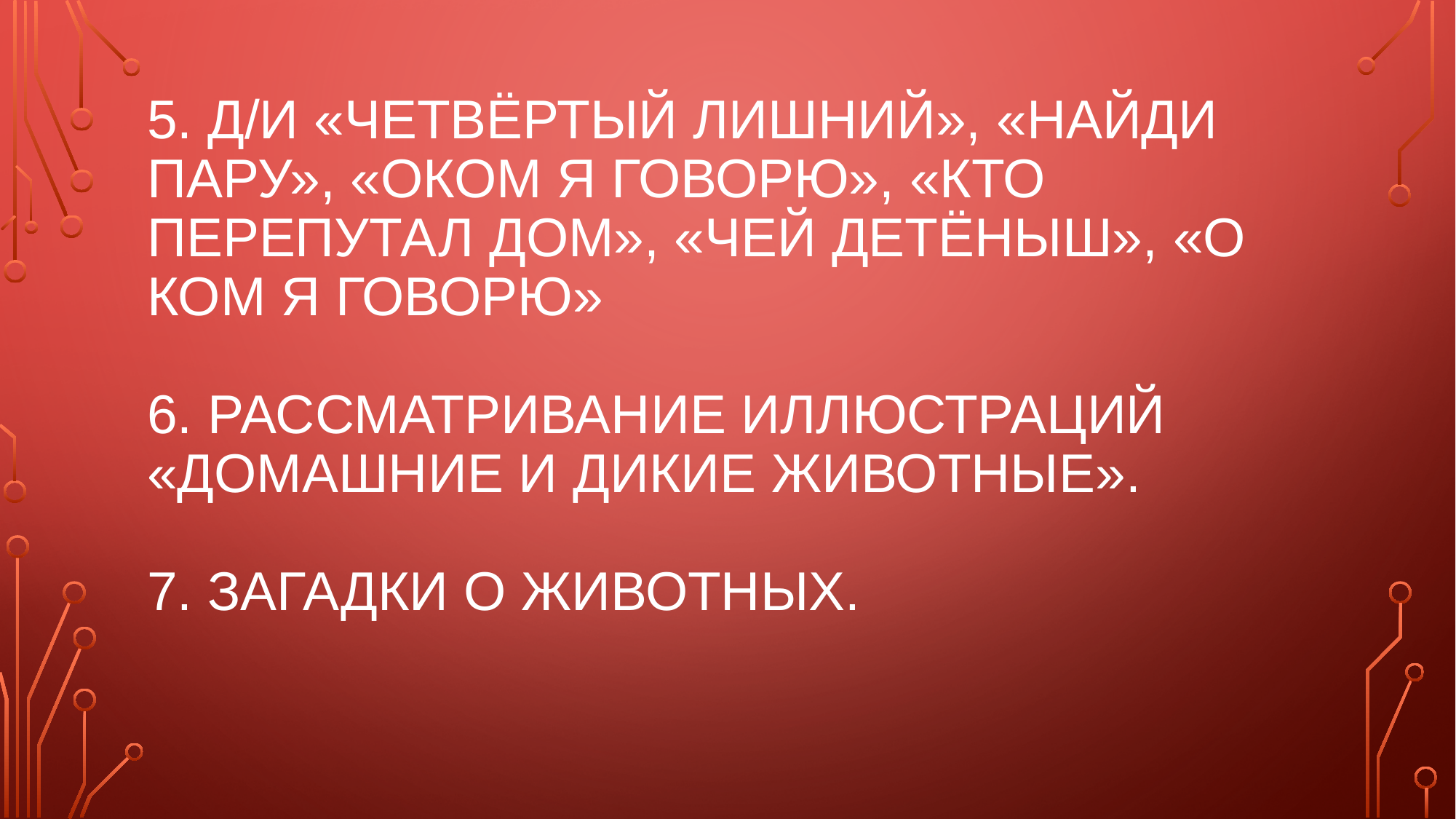

# 5. Д/и «Четвёртый лишний», «Найди пару», «Оком я говорю», «Кто перепутал дом», «Чей детёныш», «О ком я говорю» 6. Рассматривание иллюстраций «Домашние и дикие животные». 7. Загадки о животных.